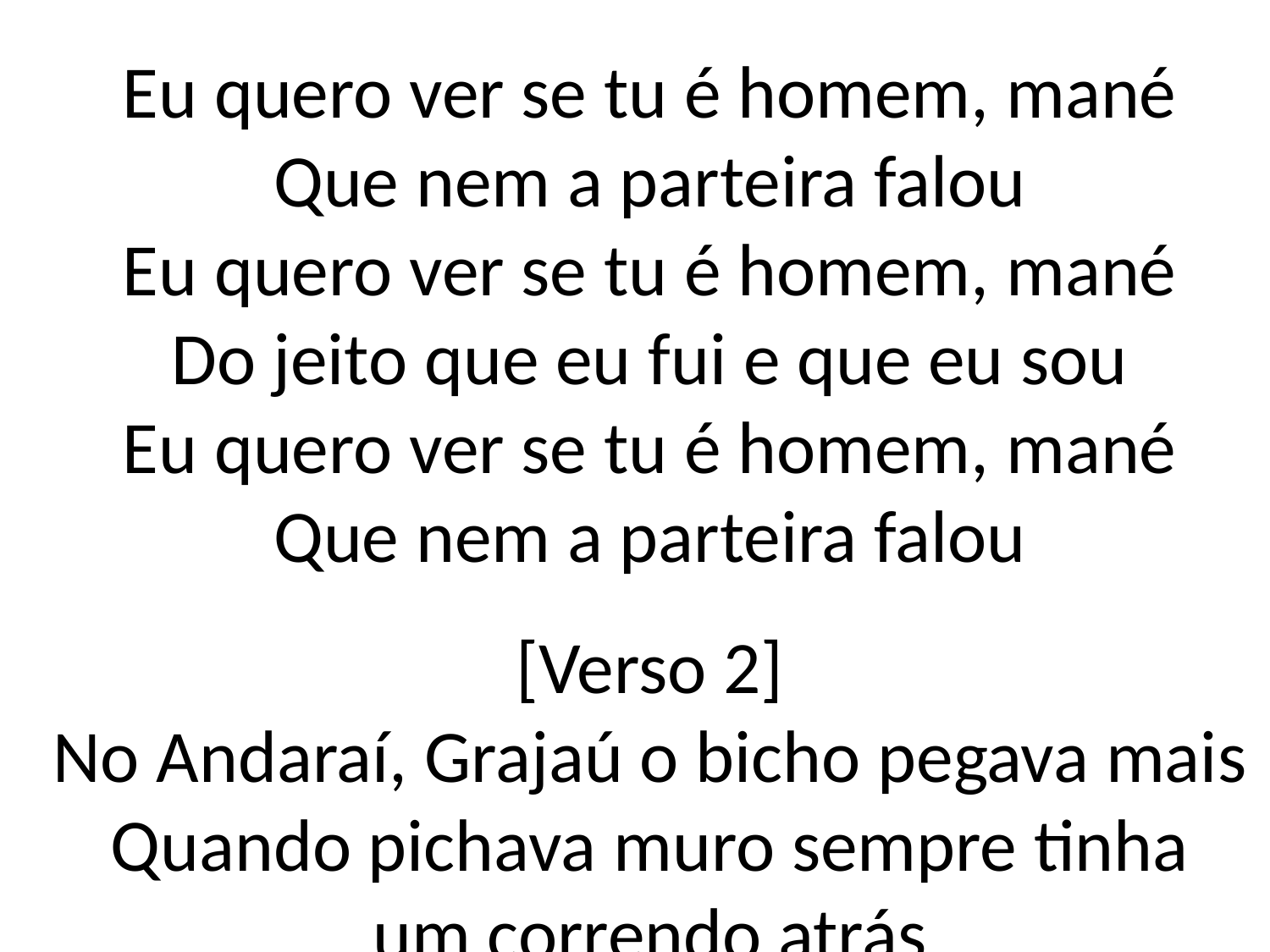

Eu quero ver se tu é homem, mané
Que nem a parteira falou
Eu quero ver se tu é homem, mané
Do jeito que eu fui e que eu sou
Eu quero ver se tu é homem, mané
Que nem a parteira falou

[Verso 2]
No Andaraí, Grajaú o bicho pegava mais
Quando pichava muro sempre tinha
um correndo atrás
Carlos Peixe, meu camarada
#